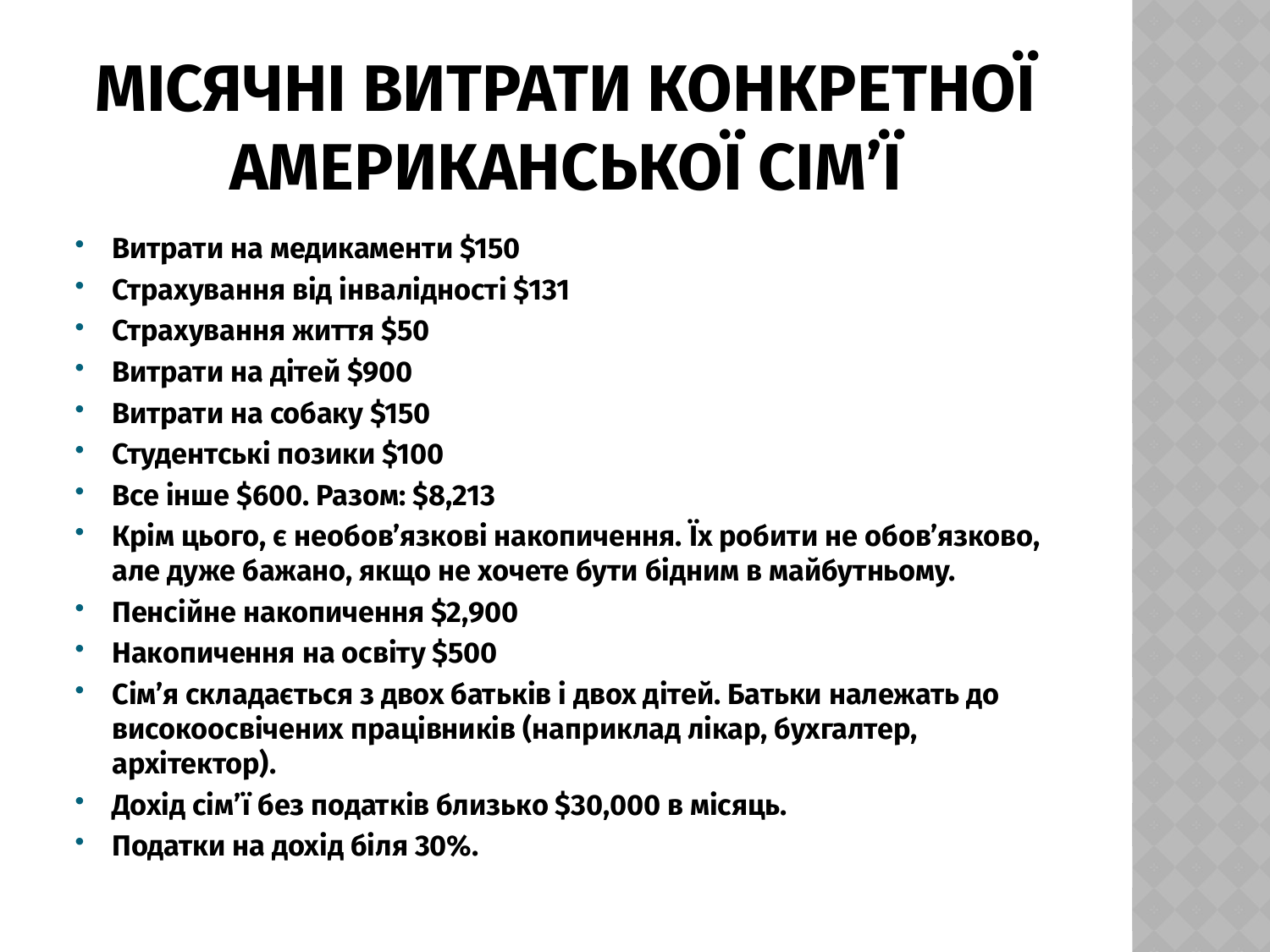

# Місячні витрати конкретної американської сім’ї
Витрати на медикаменти $150
Страхування від інвалідності $131
Страхування життя $50
Витрати на дітей $900
Витрати на собаку $150
Студентські позики $100
Все інше $600. Разом: $8,213
Крім цього, є необов’язкові накопичення. Їх робити не обов’язково, але дуже бажано, якщо не хочете бути бідним в майбутньому.
Пенсійне накопичення $2,900
Накопичення на освіту $500
Сім’я складається з двох батьків і двох дітей. Батьки належать до високоосвічених працівників (наприклад лікар, бухгалтер, архітектор).
Дохід сім’ї без податків близько $30,000 в місяць.
Податки на дохід біля 30%.